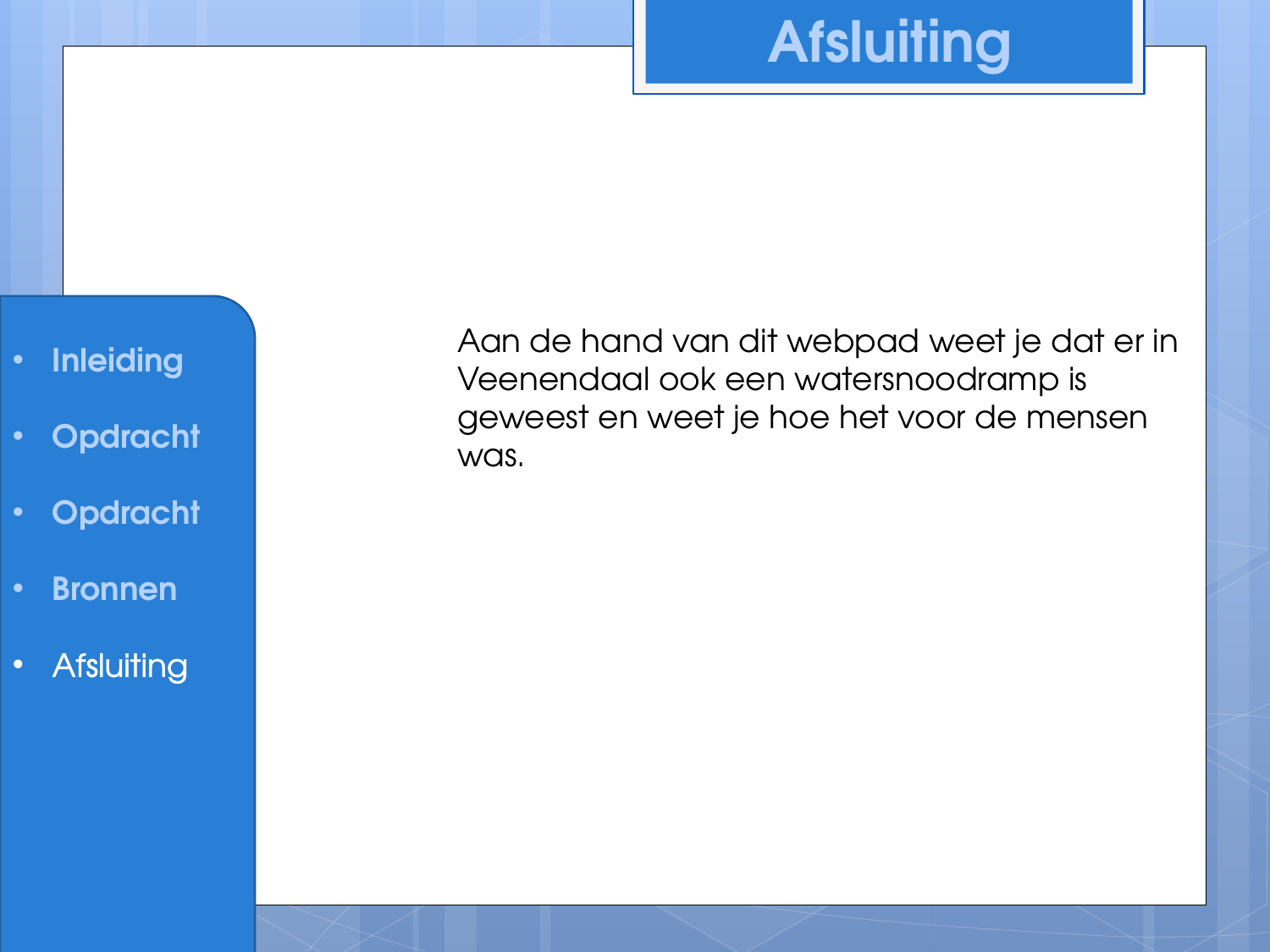

Afsluiting

Aan de hand van dit webpad weet je dat er in Veenendaal ook een watersnoodramp is geweest en weet je hoe het voor de mensen was.

Inleiding

Opdracht

Opdracht

Bronnen

Afsluiting